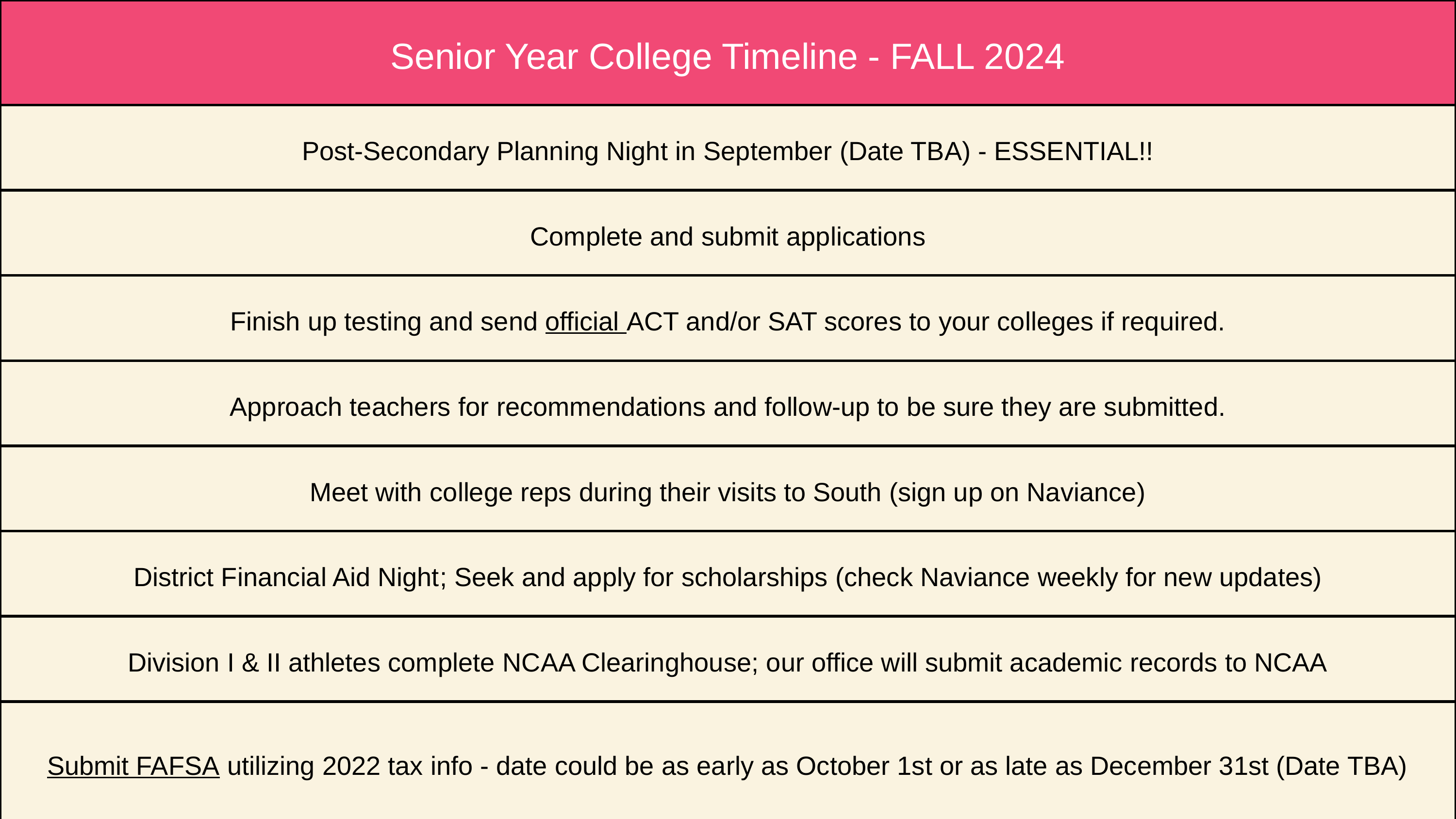

| Senior Year College Timeline - FALL 2024 |
| --- |
| Post-Secondary Planning Night in September (Date TBA) - ESSENTIAL!! |
| Complete and submit applications |
| Finish up testing and send official ACT and/or SAT scores to your colleges if required. |
| Approach teachers for recommendations and follow-up to be sure they are submitted. |
| Meet with college reps during their visits to South (sign up on Naviance) |
| District Financial Aid Night; Seek and apply for scholarships (check Naviance weekly for new updates) |
| Division I & II athletes complete NCAA Clearinghouse; our office will submit academic records to NCAA |
| Submit FAFSA utilizing 2022 tax info - date could be as early as October 1st or as late as December 31st (Date TBA) |